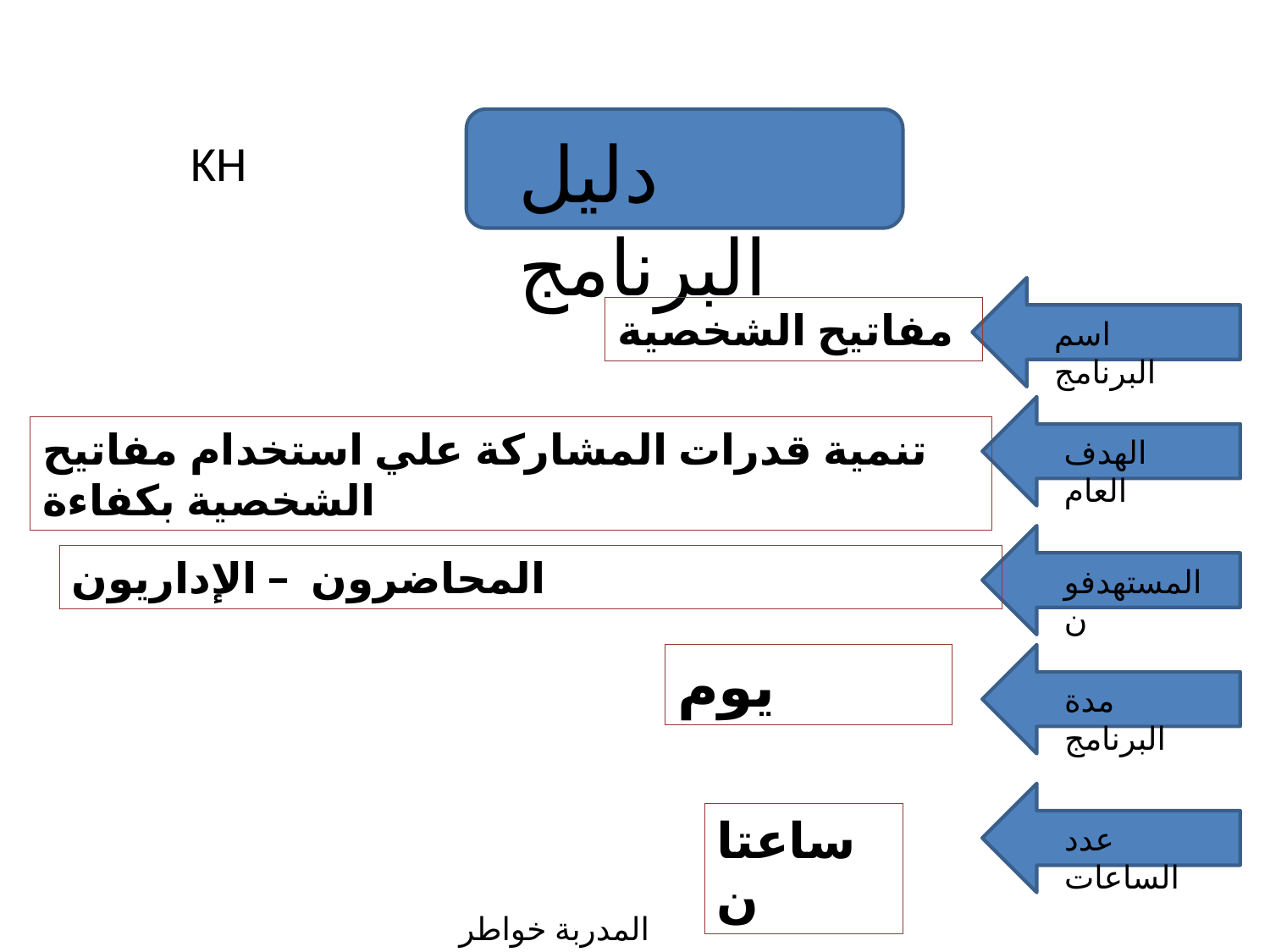

دليل البرنامج
KH

مفاتيح الشخصية
اسم البرنامج

تنمية قدرات المشاركة علي استخدام مفاتيح الشخصية بكفاءة

الهدف العام

المحاضرون  – الإداريون
المستهدفون
يوم

مدة البرنامج

ساعتان
عدد الساعات
المدربة خواطر موسى